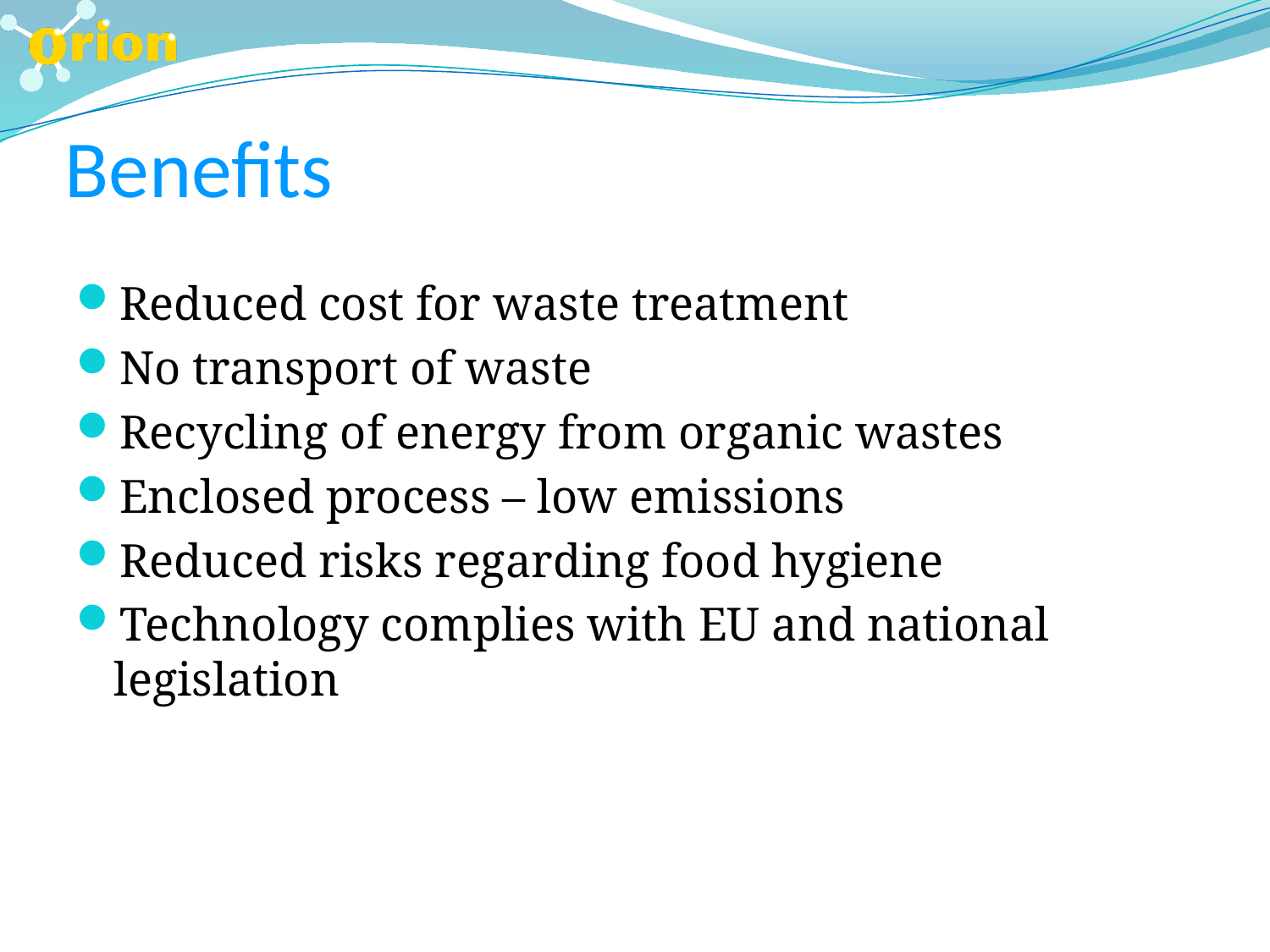

Benefits
Reduced cost for waste treatment
No transport of waste
Recycling of energy from organic wastes
Enclosed process – low emissions
Reduced risks regarding food hygiene
Technology complies with EU and national legislation